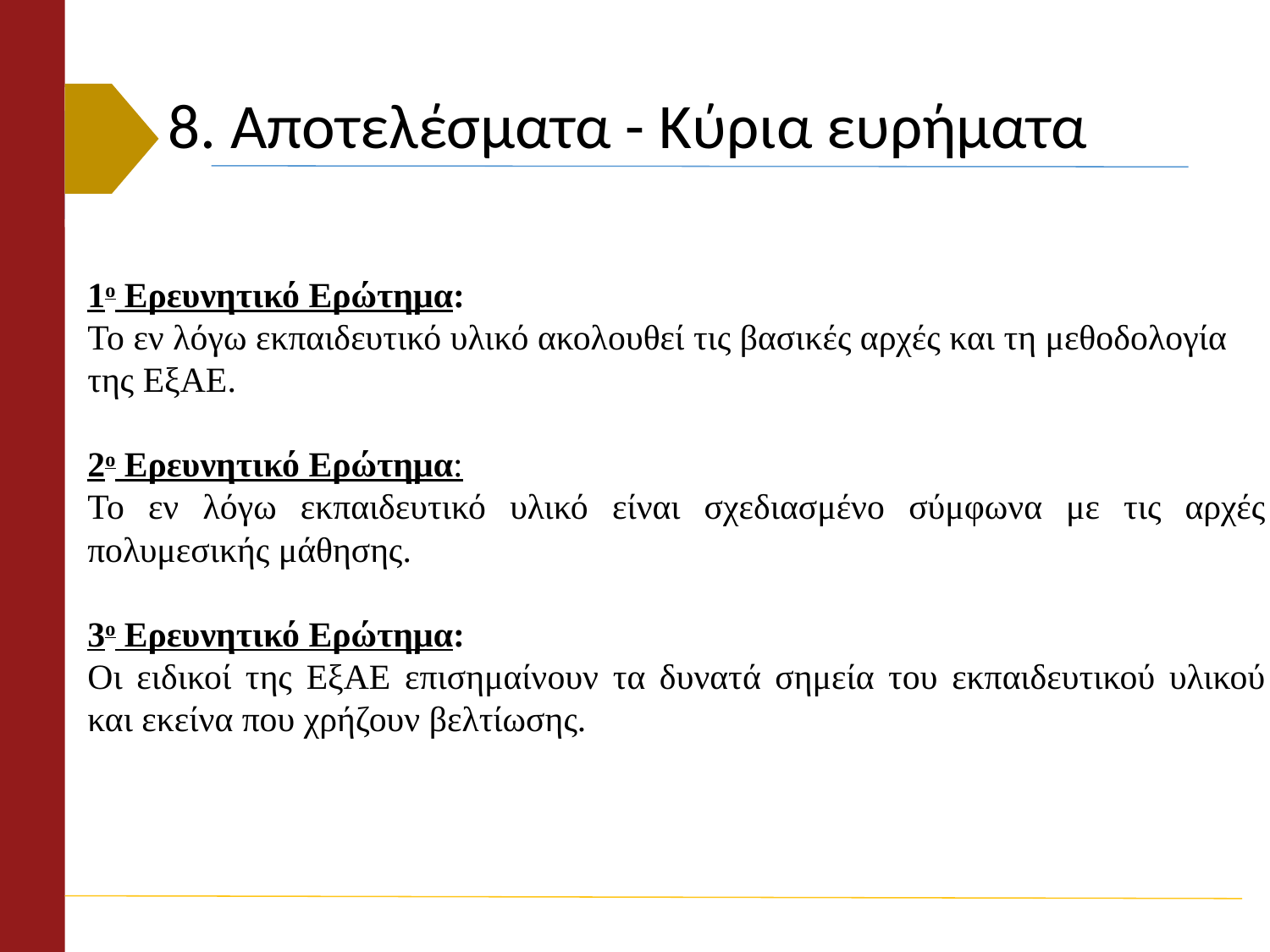

# 8. Αποτελέσματα - Κύρια ευρήματα

1ο Ερευνητικό Ερώτημα:
Το εν λόγω εκπαιδευτικό υλικό ακολουθεί τις βασικές αρχές και τη μεθοδολογία της ΕξΑΕ.

2ο Ερευνητικό Ερώτημα:
Το εν λόγω εκπαιδευτικό υλικό είναι σχεδιασμένο σύμφωνα με τις αρχές πολυμεσικής μάθησης.

3ο Ερευνητικό Ερώτημα:
Οι ειδικοί της ΕξΑΕ επισημαίνουν τα δυνατά σημεία του εκπαιδευτικού υλικού και εκείνα που χρήζουν βελτίωσης.